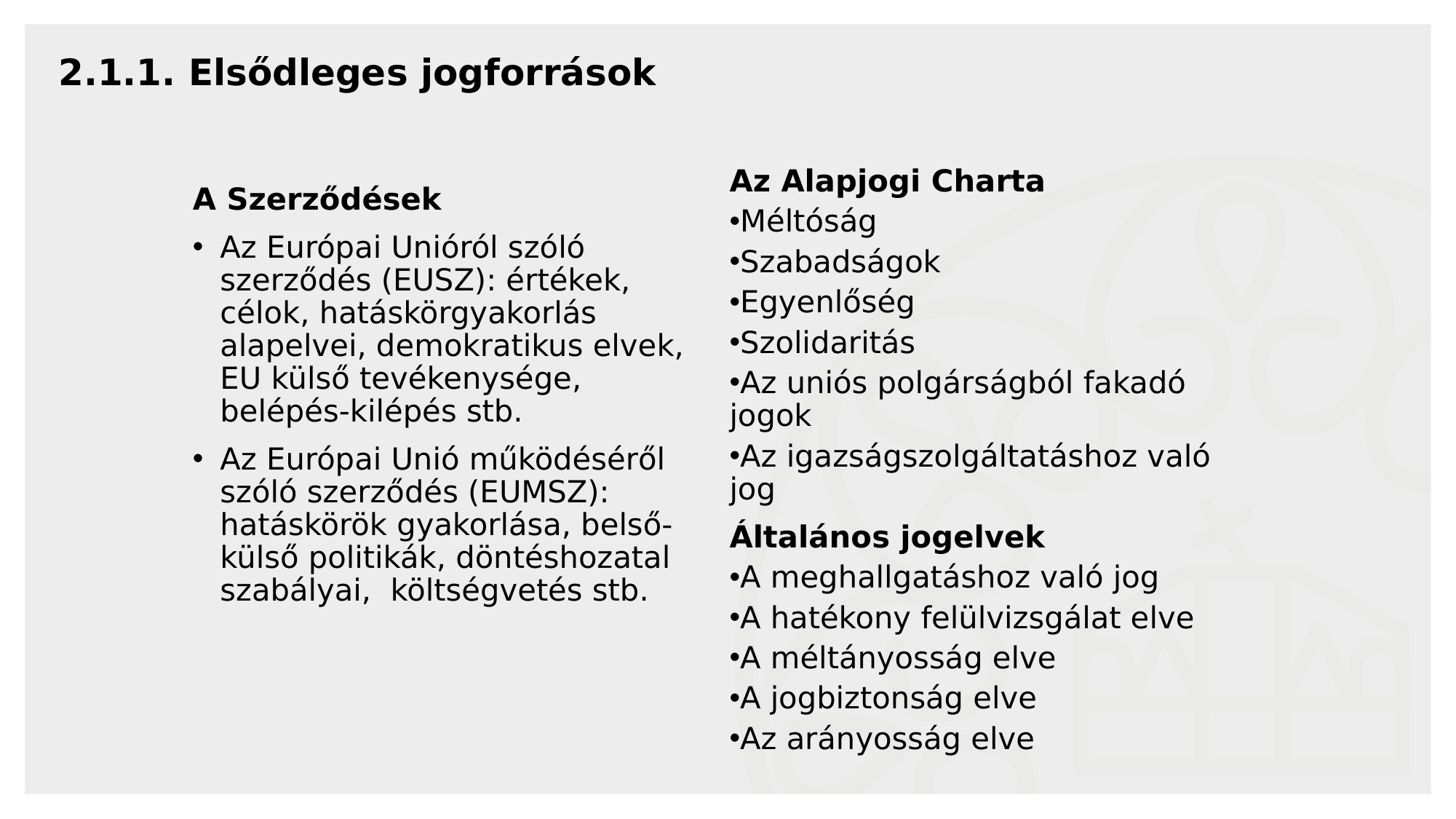

# 2.1.1. Elsődleges jogforrások
Az Alapjogi Charta
Méltóság
Szabadságok
Egyenlőség
Szolidaritás
Az uniós polgárságból fakadó jogok
Az igazságszolgáltatáshoz való jog
Általános jogelvek
A meghallgatáshoz való jog
A hatékony felülvizsgálat elve
A méltányosság elve
A jogbiztonság elve
Az arányosság elve

A Szerződések
Az Európai Unióról szóló szerződés (EUSZ): értékek, célok, hatáskörgyakorlás alapelvei, demokratikus elvek, EU külső tevékenysége, belépés-kilépés stb.
Az Európai Unió működéséről szóló szerződés (EUMSZ): hatáskörök gyakorlása, belső-külső politikák, döntéshozatal szabályai,  költségvetés stb.